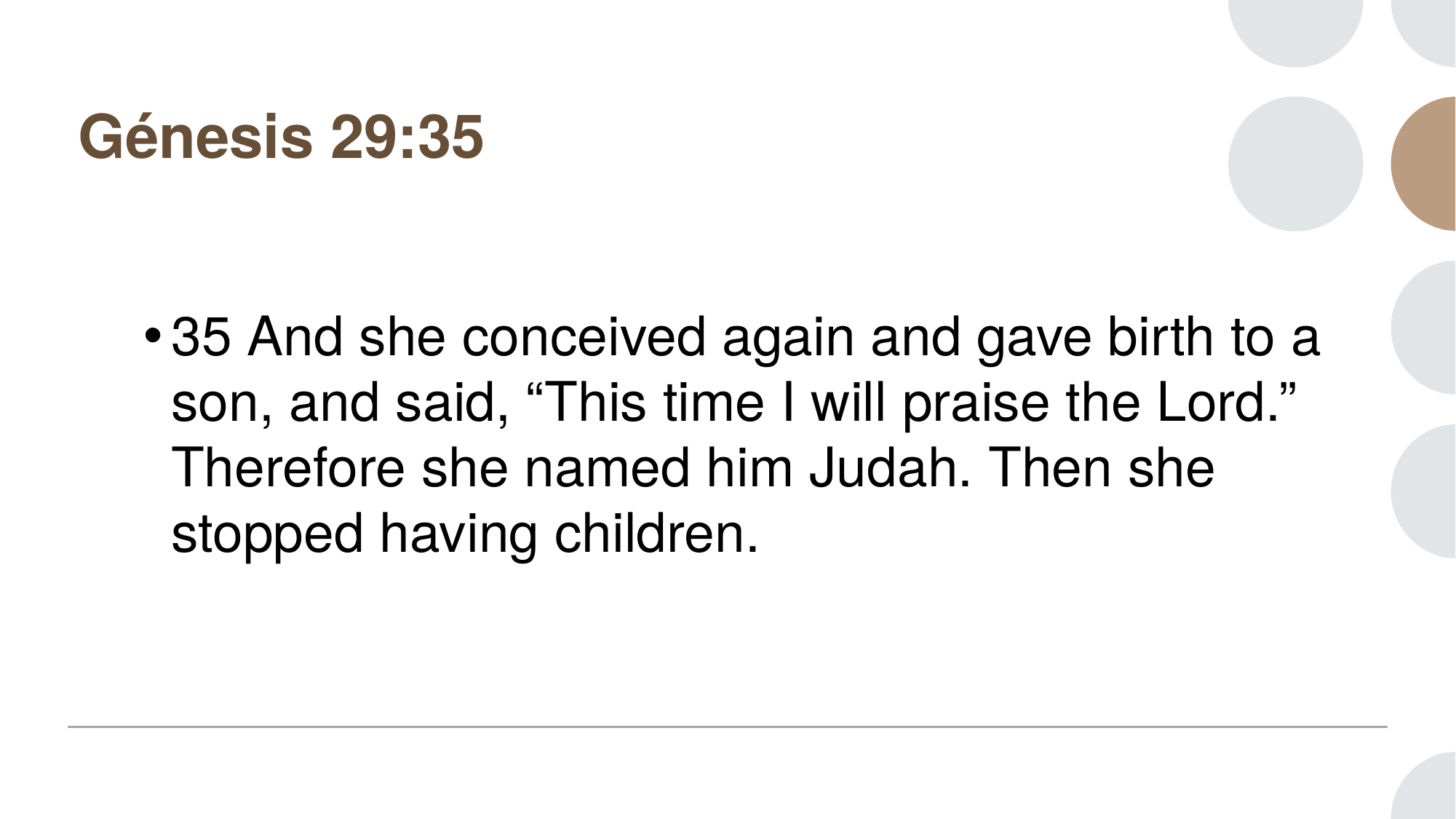

# Génesis 29:35
35 And she conceived again and gave birth to a son, and said, “This time I will praise the Lord.” Therefore she named him Judah. Then she stopped having children.